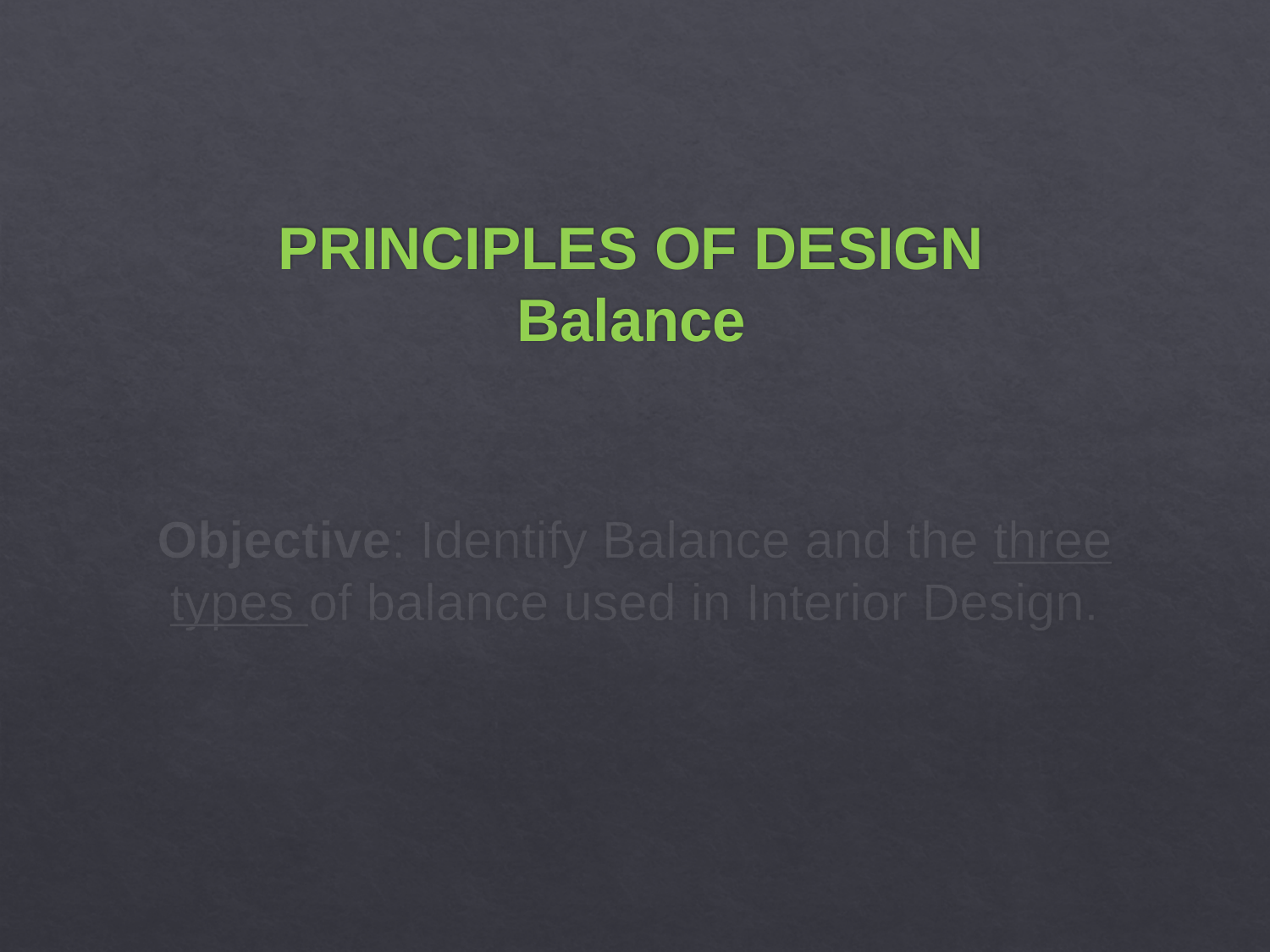

# PRINCIPLES OF DESIGN Balance
Objective: Identify Balance and the three types of balance used in Interior Design.